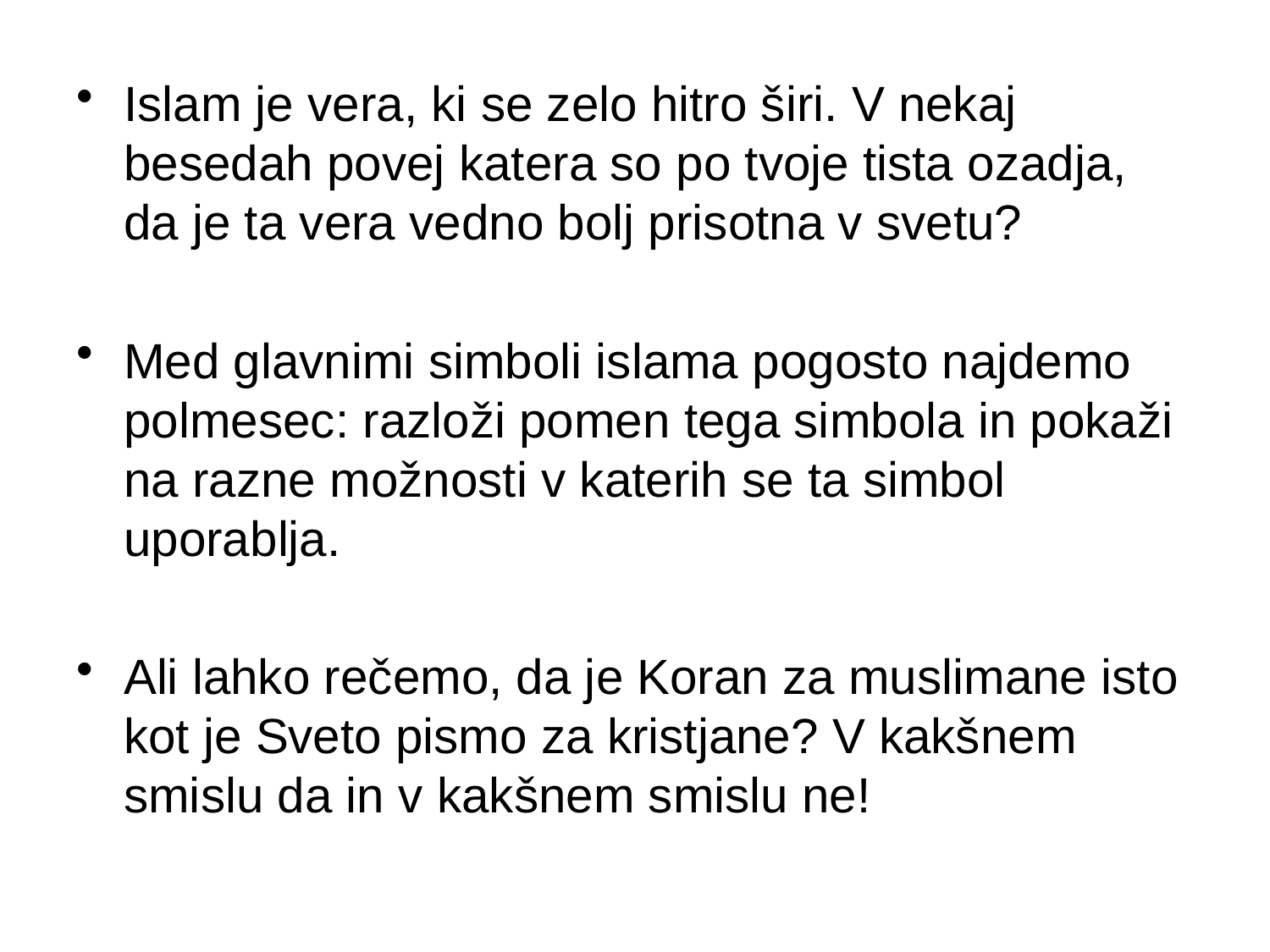

Islam je vera, ki se zelo hitro širi. V nekaj besedah povej katera so po tvoje tista ozadja, da je ta vera vedno bolj prisotna v svetu?

Med glavnimi simboli islama pogosto najdemo polmesec: razloži pomen tega simbola in pokaži na razne možnosti v katerih se ta simbol uporablja.

Ali lahko rečemo, da je Koran za muslimane isto kot je Sveto pismo za kristjane? V kakšnem smislu da in v kakšnem smislu ne!